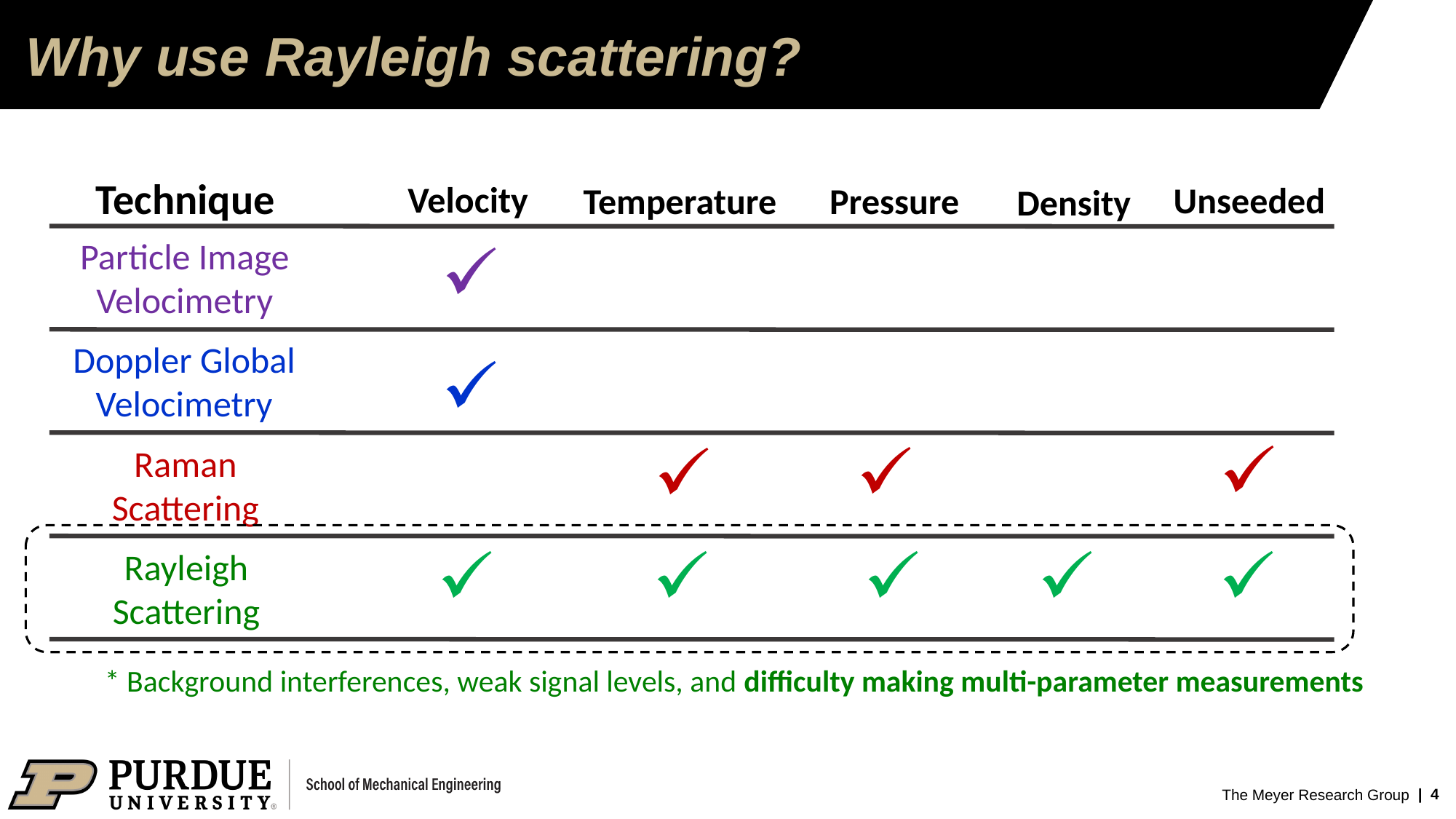

# Why use Rayleigh scattering?
Technique
Velocity
Unseeded
Pressure
Temperature
Density
Particle Image Velocimetry

Doppler Global Velocimetry

Raman Scattering

Rayleigh Scattering

* Background interferences, weak signal levels, and difficulty making multi-parameter measurements
 |  4
The Meyer Research Group